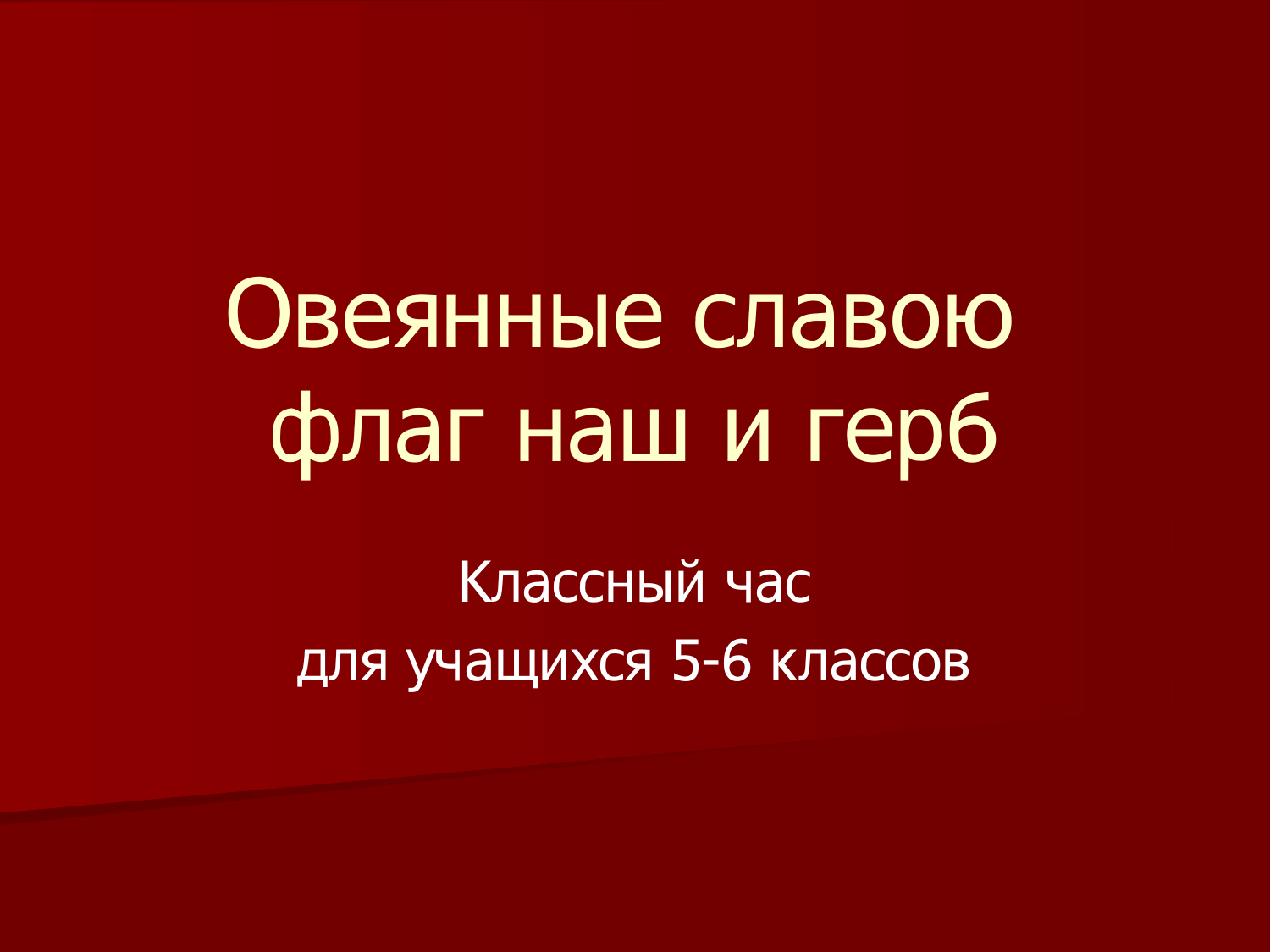

# Овеянные славою флаг наш и герб
Классный час
для учащихся 5-6 классов